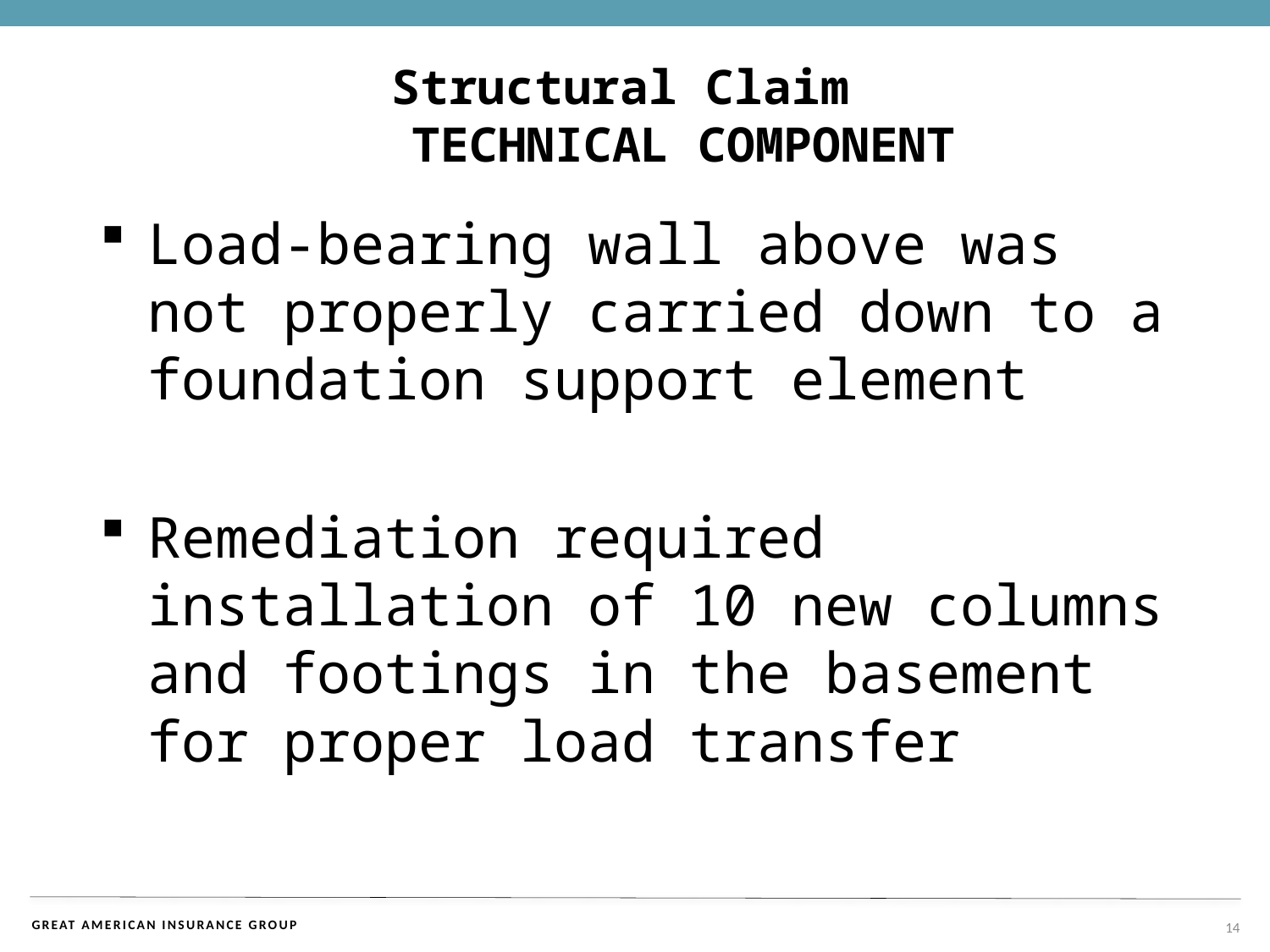

# Structural Claim TECHNICAL COMPONENT
Load-bearing wall above was not properly carried down to a foundation support element

Remediation required installation of 10 new columns and footings in the basement for proper load transfer
14